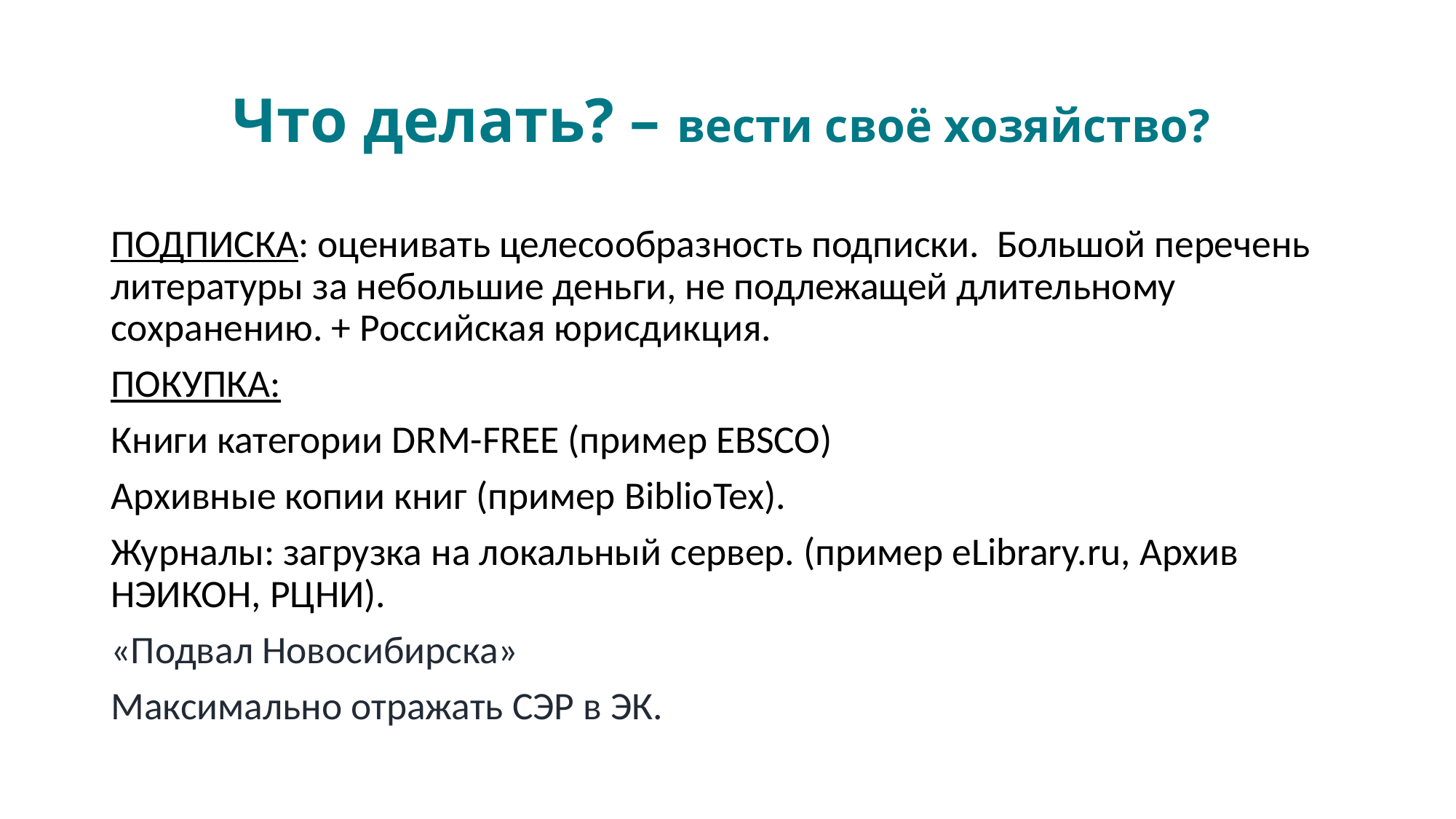

# Что делать? – вести своё хозяйство?
ПОДПИСКА: оценивать целесообразность подписки.  Большой перечень литературы за небольшие деньги, не подлежащей длительному сохранению. + Российская юрисдикция.
ПОКУПКА:
Книги категории DRM-FREE (пример EBSCO)
Архивные копии книг (пример BiblioTex).
Журналы: загрузка на локальный сервер. (пример eLibrary.ru, Архив НЭИКОН, РЦНИ).
«Подвал Новосибирска»
Максимально отражать СЭР в ЭК.